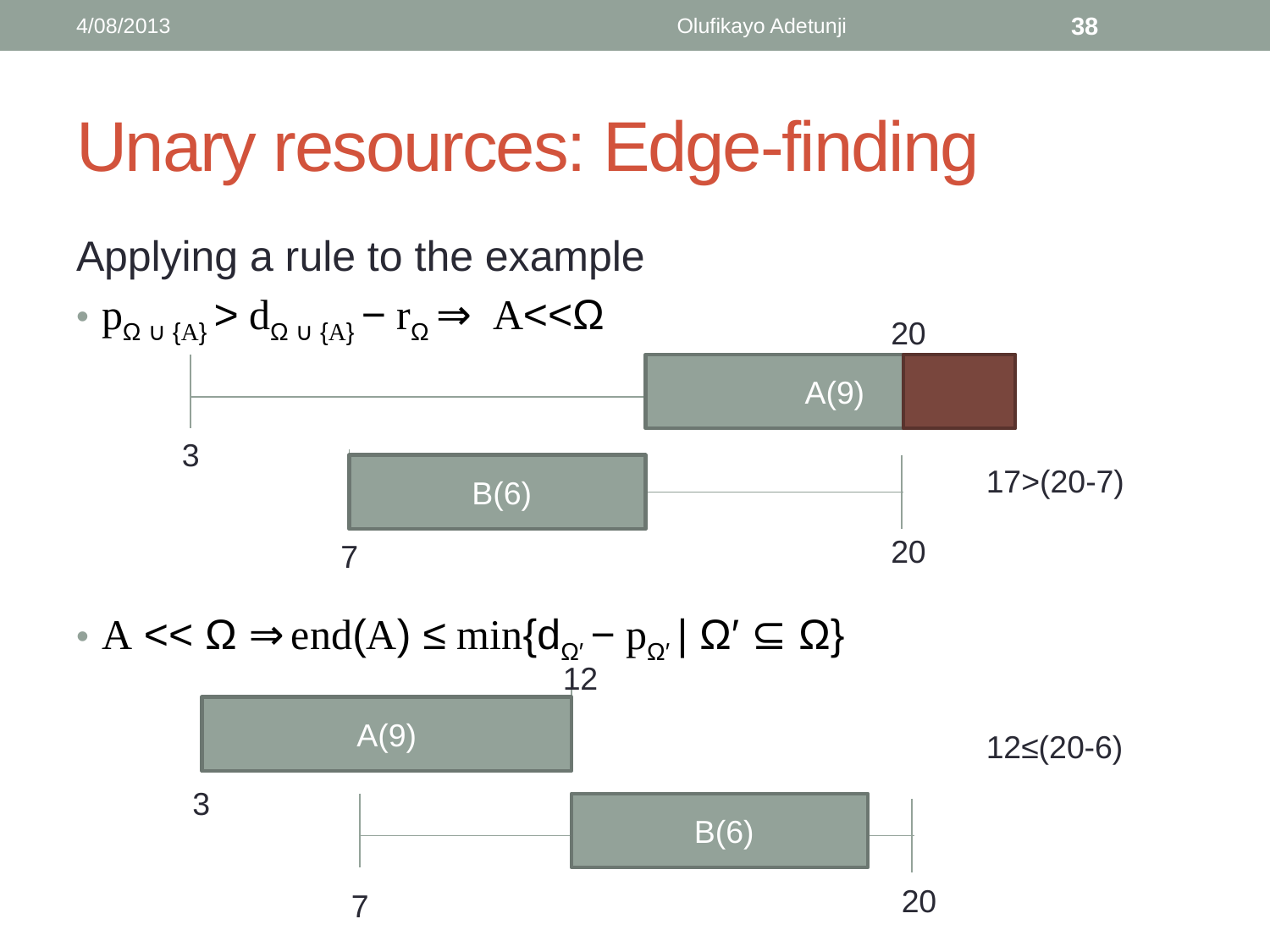

4/08/2013
Olufikayo Adetunji
38
# Unary resources: Edge-finding
Applying a rule to the example
pΩ ∪ {A} > dΩ ∪ {A} − rΩ ⇒  A<<Ω

A << Ω ⇒ end(A) ≤ min{dΩ′ − pΩ′ | Ω′ ⊆ Ω}

20
 A(9)

3
 B(6)
17>(20-7)
20
7
12
A(9)
12≤(20-6)
3
 B(6)
20
7